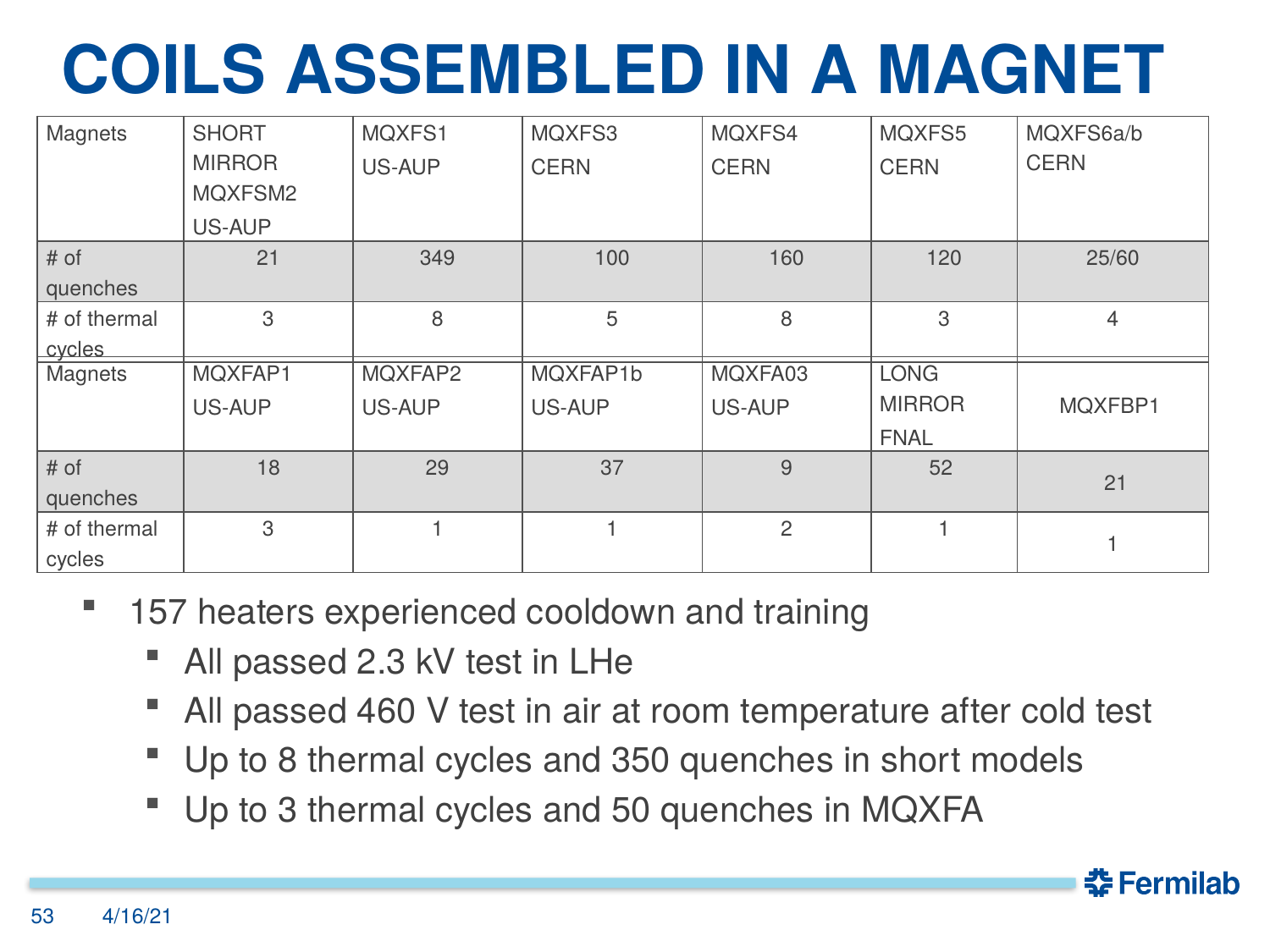

# COILS ASSEMBLED IN A MAGNET
| Magnets | SHORT MIRROR MQXFSM2 US-AUP | MQXFS1 US-AUP | MQXFS3 CERN | MQXFS4 CERN | MQXFS5 CERN | MQXFS6a/b CERN |
| --- | --- | --- | --- | --- | --- | --- |
| # of quenches | 21 | 349 | 100 | 160 | 120 | 25/60 |
| # of thermal cycles | 3 | 8 | 5 | 8 | 3 | 4 |
| Magnets | MQXFAP1 US-AUP | MQXFAP2 US-AUP | MQXFAP1b US-AUP | MQXFA03 US-AUP | LONG MIRROR FNAL | MQXFBP1 |
| --- | --- | --- | --- | --- | --- | --- |
| # of quenches | 18 | 29 | 37 | 9 | 52 | 21 |
| # of thermal cycles | 3 | 1 | 1 | 2 | 1 | 1 |
157 heaters experienced cooldown and training
All passed 2.3 kV test in LHe
All passed 460 V test in air at room temperature after cold test
Up to 8 thermal cycles and 350 quenches in short models
Up to 3 thermal cycles and 50 quenches in MQXFA

53
4/16/21